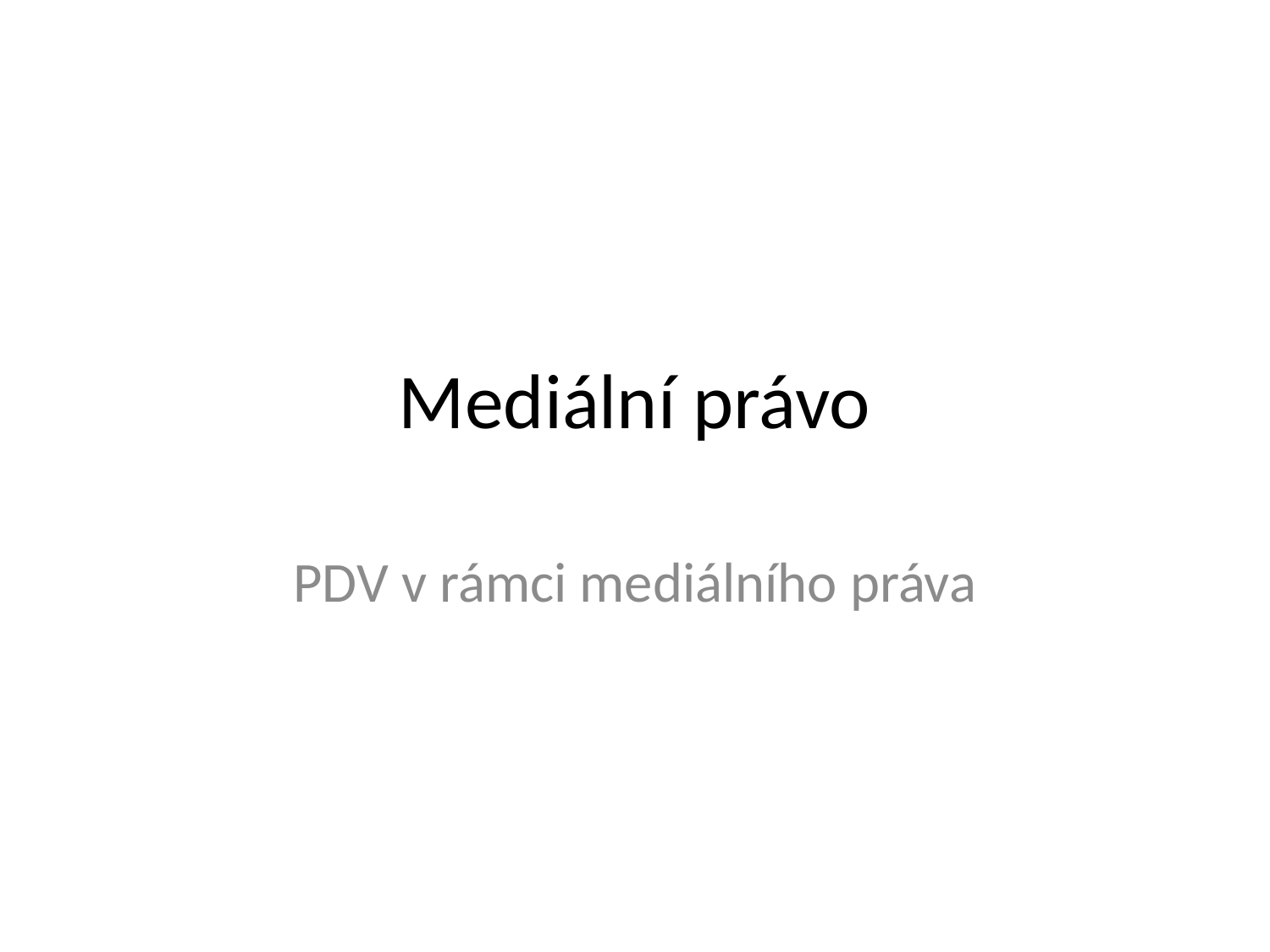

# Mediální právo
PDV v rámci mediálního práva